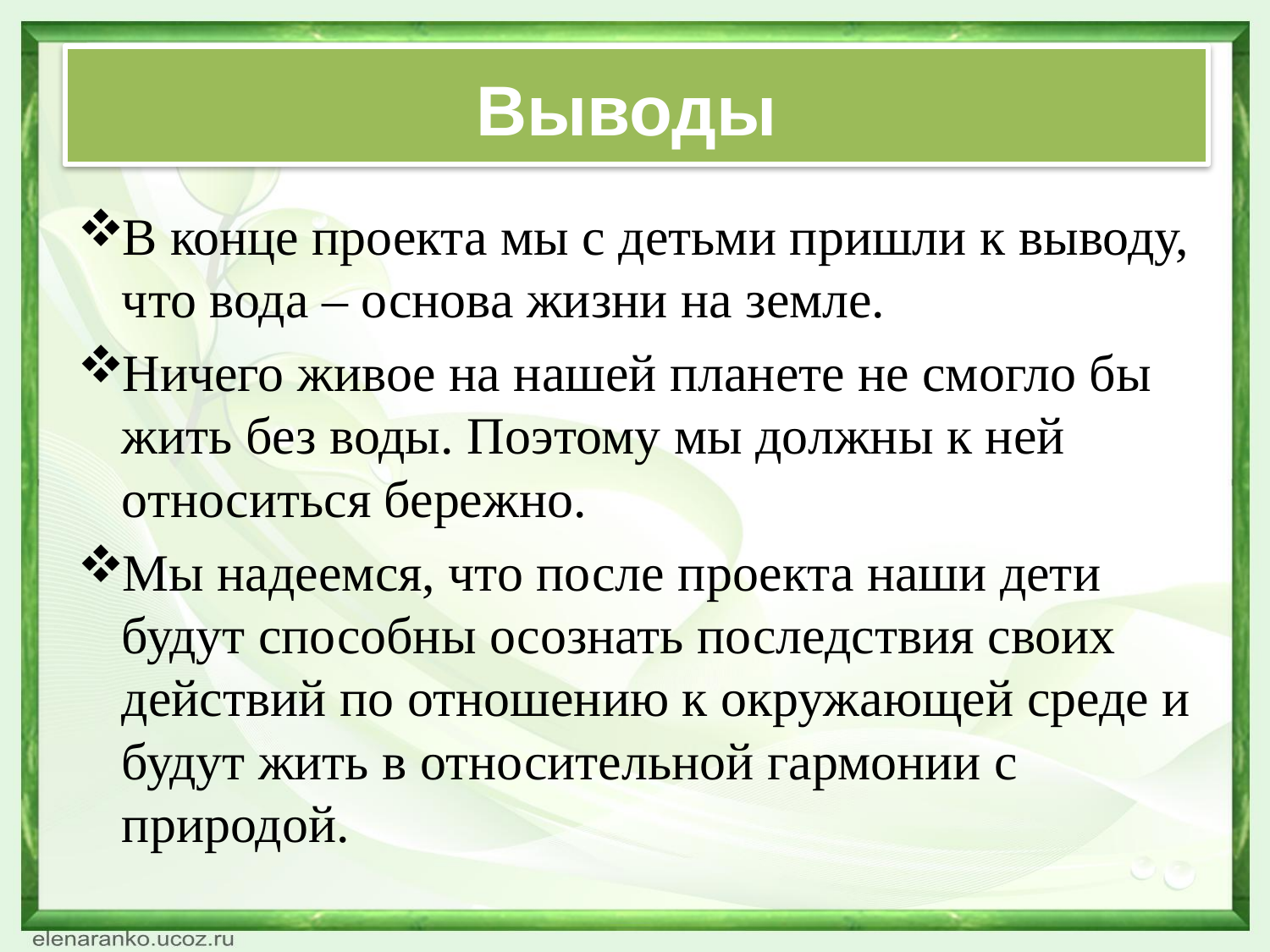

# Выводы
В конце проекта мы с детьми пришли к выводу, что вода – основа жизни на земле.
Ничего живое на нашей планете не смогло бы жить без воды. Поэтому мы должны к ней относиться бережно.
Мы надеемся, что после проекта наши дети будут способны осознать последствия своих действий по отношению к окружающей среде и будут жить в относительной гармонии с природой.